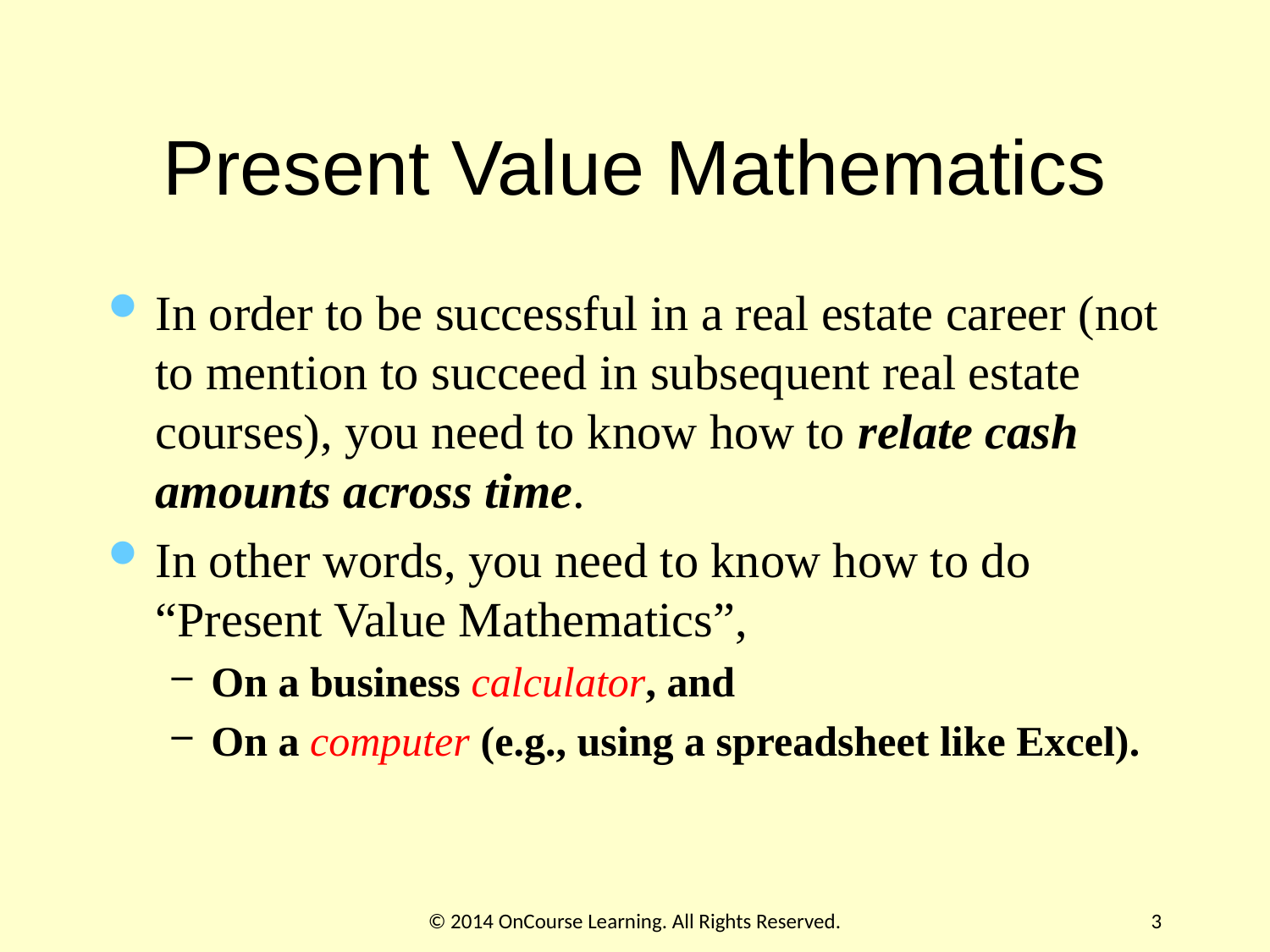

# Present Value Mathematics
In order to be successful in a real estate career (not to mention to succeed in subsequent real estate courses), you need to know how to relate cash amounts across time.
In other words, you need to know how to do “Present Value Mathematics”,
On a business calculator, and
On a computer (e.g., using a spreadsheet like Excel).
© 2014 OnCourse Learning. All Rights Reserved.
3